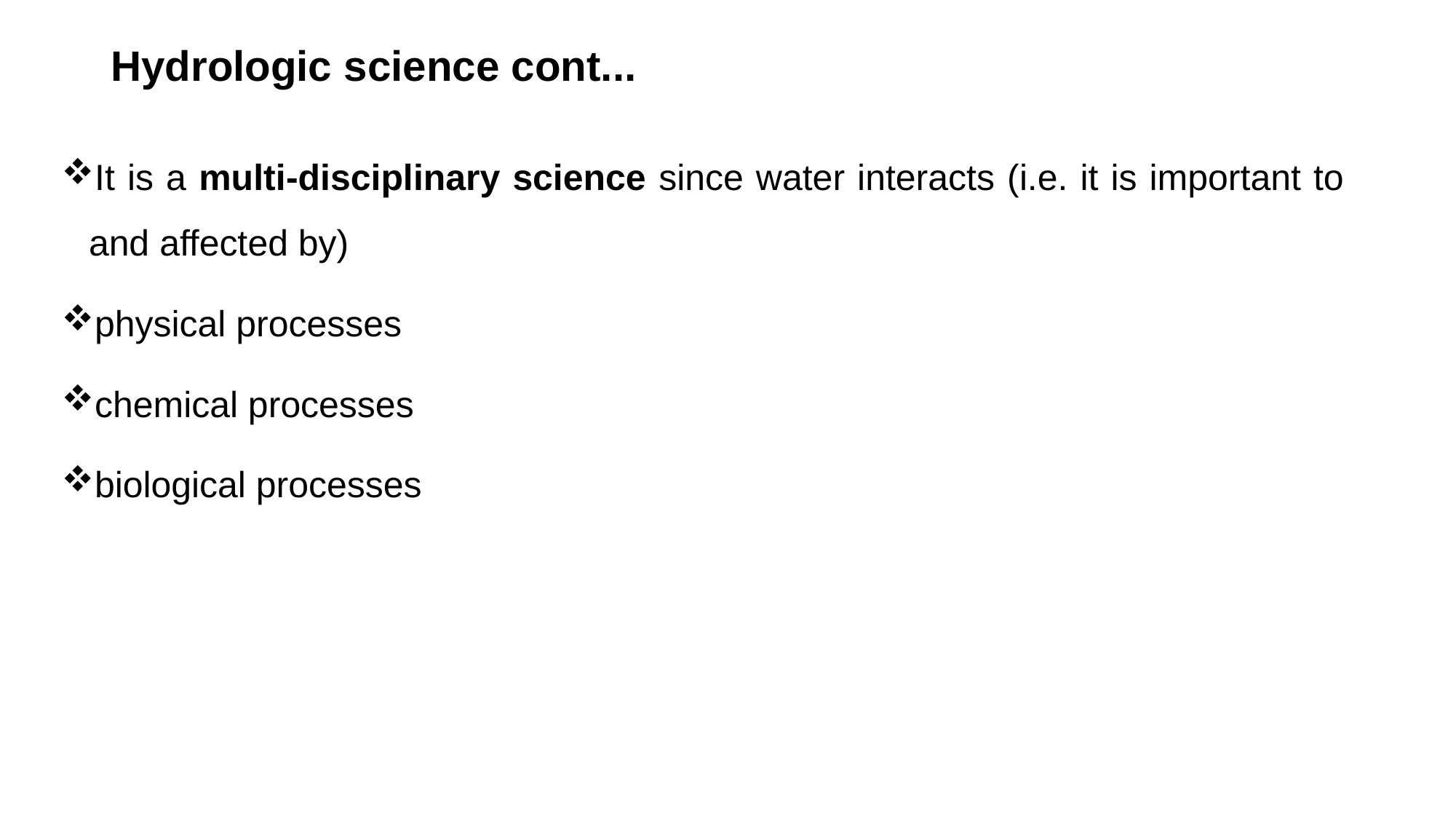

# Hydrologic science cont...
It is a multi-disciplinary science since water interacts (i.e. it is important to and affected by)
physical processes
chemical processes
biological processes